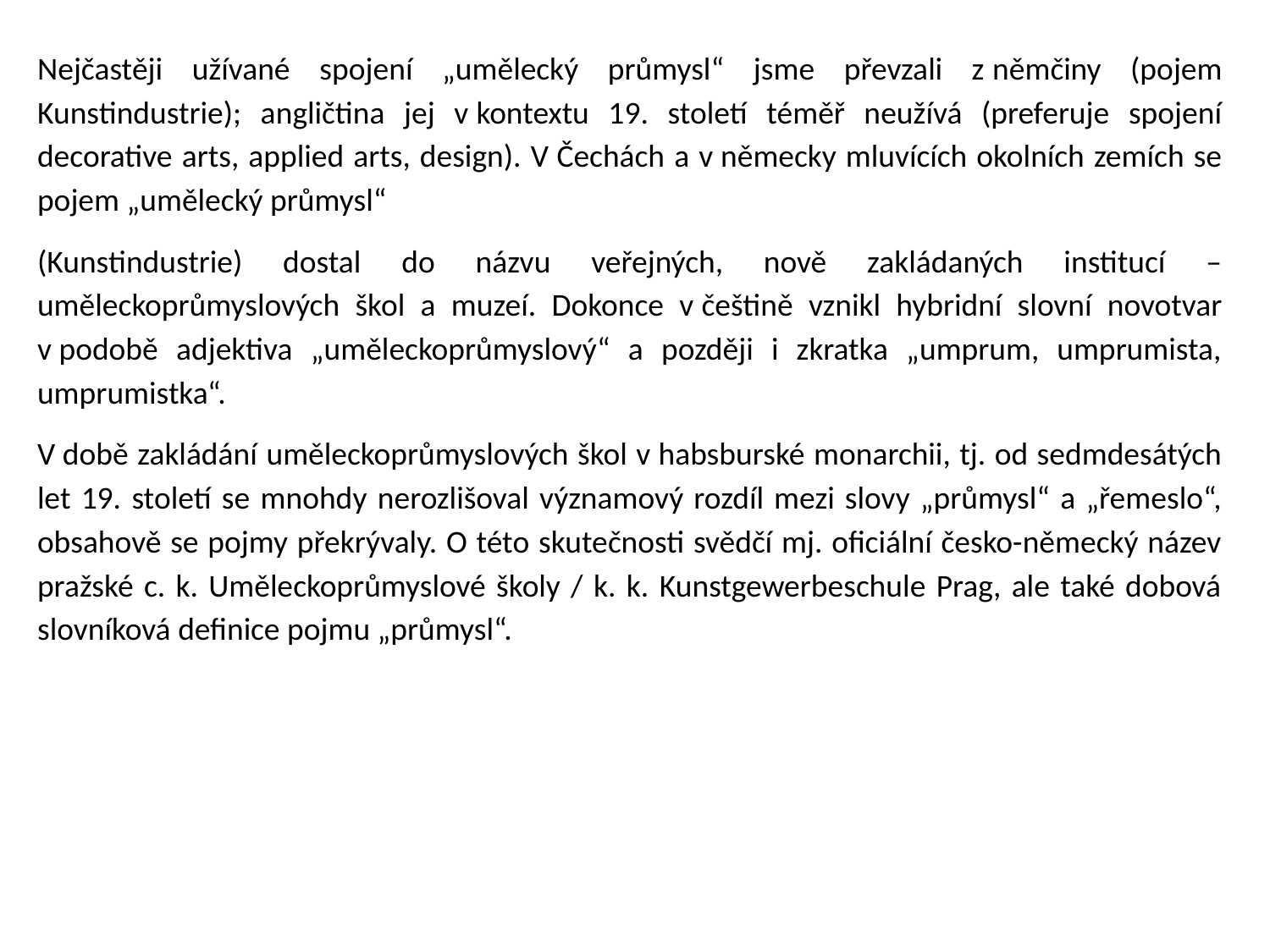

Nejčastěji užívané spojení „umělecký průmysl“ jsme převzali z němčiny (pojem Kunstindustrie); angličtina jej v kontextu 19. století téměř neužívá (preferuje spojení decorative arts, applied arts, design). V Čechách a v německy mluvících okolních zemích se pojem „umělecký průmysl“
(Kunstindustrie) dostal do názvu veřejných, nově zakládaných institucí – uměleckoprůmyslových škol a muzeí. Dokonce v češtině vznikl hybridní slovní novotvar v podobě adjektiva „uměleckoprůmyslový“ a později i zkratka „umprum, umprumista, umprumistka“.
V době zakládání uměleckoprůmyslových škol v habsburské monarchii, tj. od sedmdesátých let 19. století se mnohdy nerozlišoval významový rozdíl mezi slovy „průmysl“ a „řemeslo“, obsahově se pojmy překrývaly. O této skutečnosti svědčí mj. oficiální česko-německý název pražské c. k. Uměleckoprůmyslové školy / k. k. Kunstgewerbeschule Prag, ale také dobová slovníková definice pojmu „průmysl“.